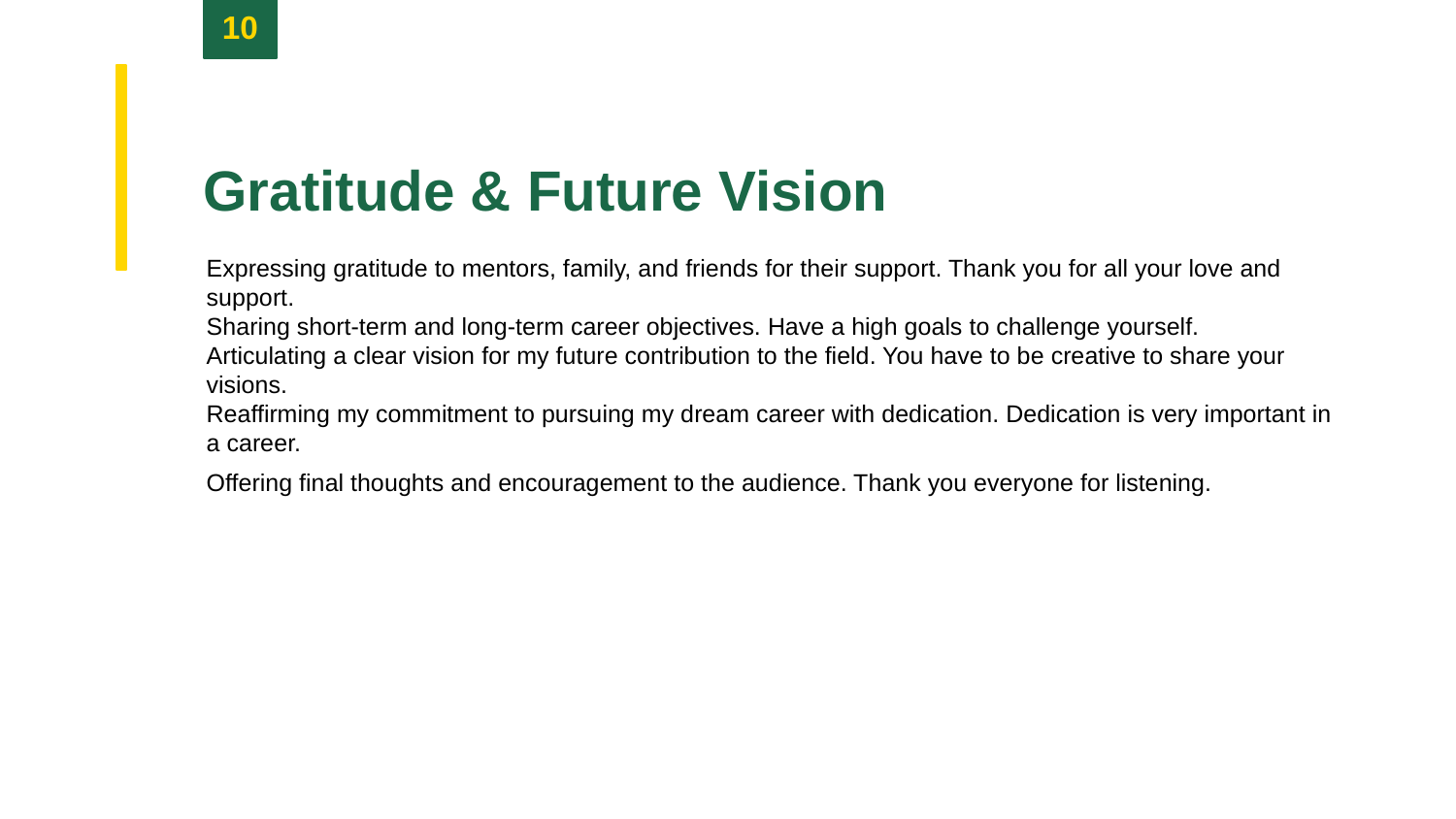

10

Gratitude & Future Vision
Expressing gratitude to mentors, family, and friends for their support. Thank you for all your love and support.
Sharing short-term and long-term career objectives. Have a high goals to challenge yourself.
Articulating a clear vision for my future contribution to the field. You have to be creative to share your visions.
Reaffirming my commitment to pursuing my dream career with dedication. Dedication is very important in a career.
Offering final thoughts and encouragement to the audience. Thank you everyone for listening.